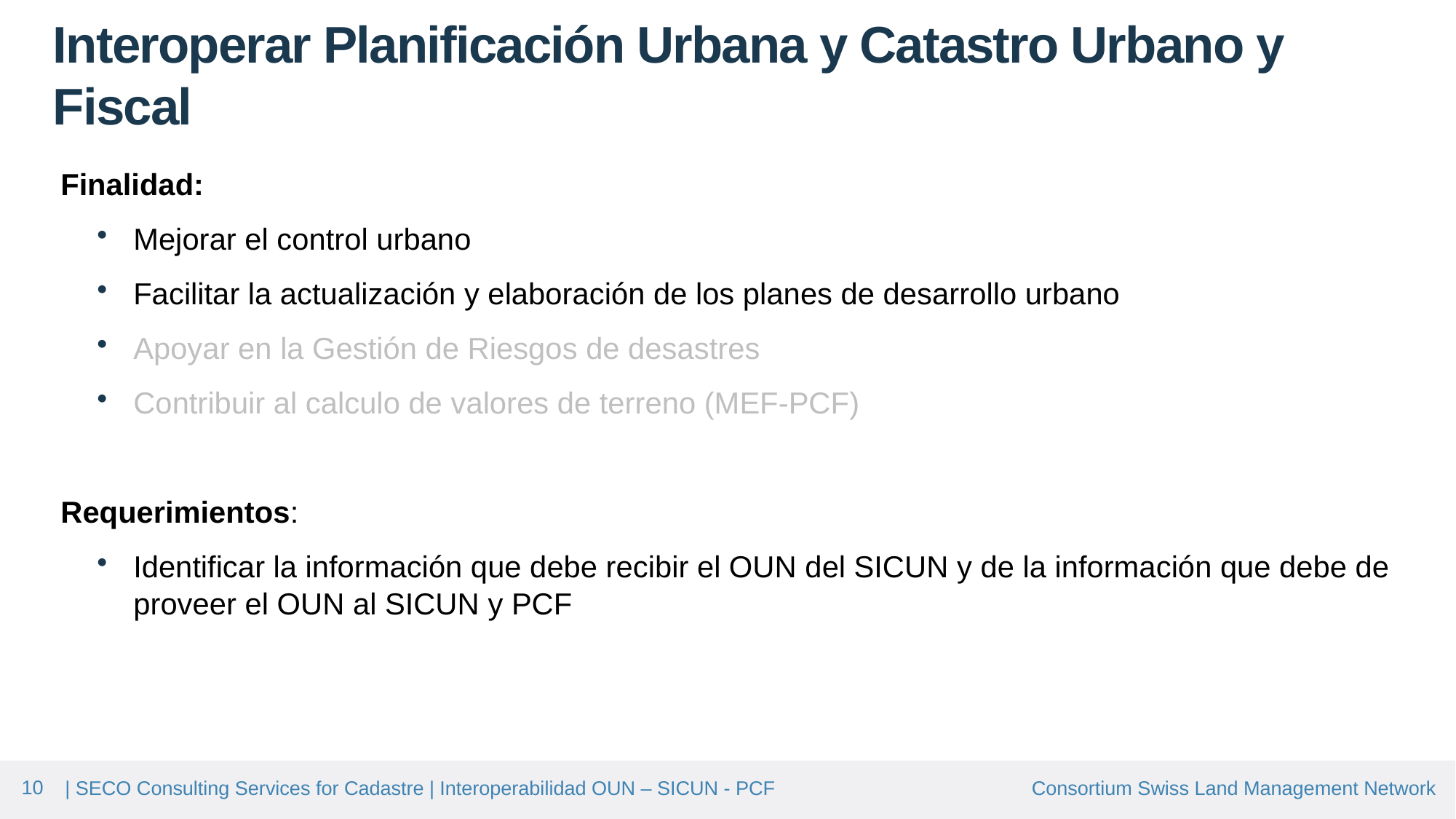

Interoperar Planificación Urbana y Catastro Urbano y Fiscal
Finalidad:
Mejorar el control urbano
Facilitar la actualización y elaboración de los planes de desarrollo urbano
Apoyar en la Gestión de Riesgos de desastres
Contribuir al calculo de valores de terreno (MEF-PCF)

Requerimientos:
Identificar la información que debe recibir el OUN del SICUN y de la información que debe de proveer el OUN al SICUN y PCF
10